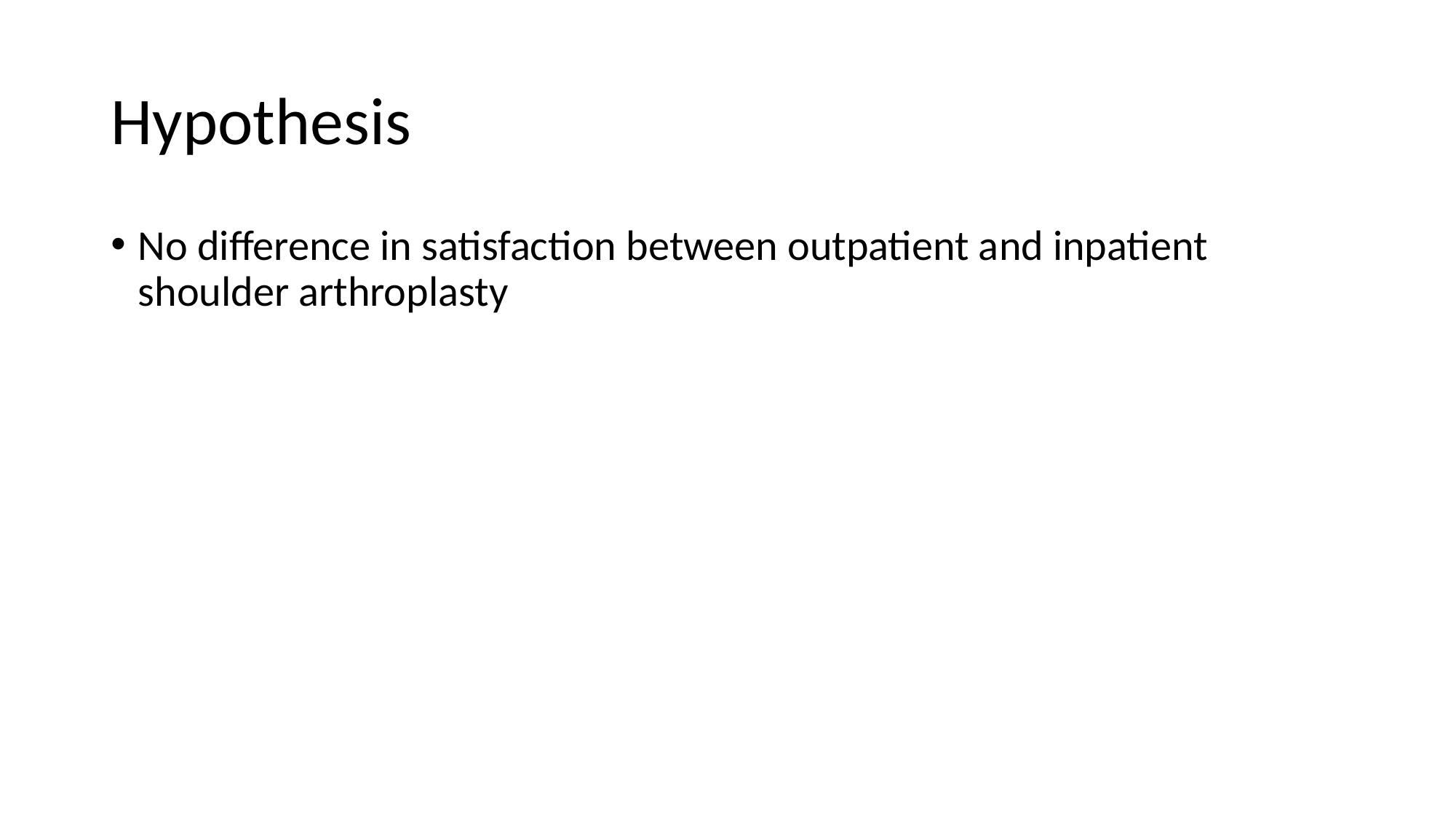

# Hypothesis
No difference in satisfaction between outpatient and inpatient shoulder arthroplasty